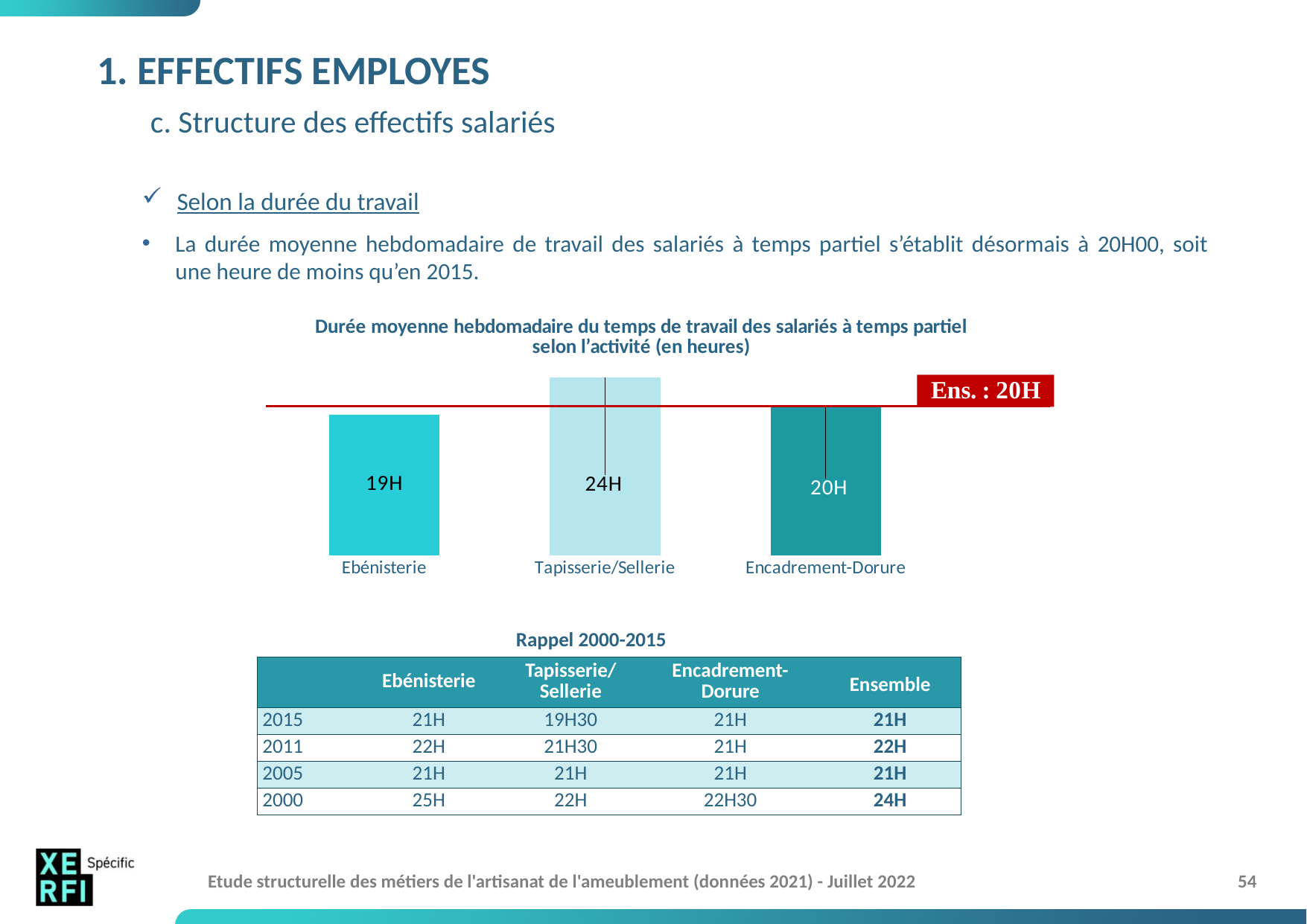

# 1. EFFECTIFS EMPLOYES c. Structure des effectifs salariés
Selon la durée du travail

La durée moyenne hebdomadaire de travail des salariés à temps partiel s’établit désormais à 20H00, soit
une heure de moins qu’en 2015.

### Chart: Durée moyenne hebdomadaire du temps de travail des salariés à temps partiel
selon l’activité (en heures)

| Category | Durée moyenne hebdomadaire temps travail salariés à temps partiel |
|---|---|
| Ebénisterie | 19.0 |
| Tapisserie/Sellerie | 24.0 |
| Encadrement-Dorure | 20.0 |
Rappel 2000-2015
|  | Ebénisterie | Tapisserie/ Sellerie | Encadrement- Dorure | Ensemble |
| --- | --- | --- | --- | --- |
| 2015 | 21H | 19H30 | 21H | 21H |
| 2011 | 22H | 21H30 | 21H | 22H |
| 2005 | 21H | 21H | 21H | 21H |
| 2000 | 25H | 22H | 22H30 | 24H |
Etude structurelle des métiers de l'artisanat de l'ameublement (données 2021) - Juillet 2022
54